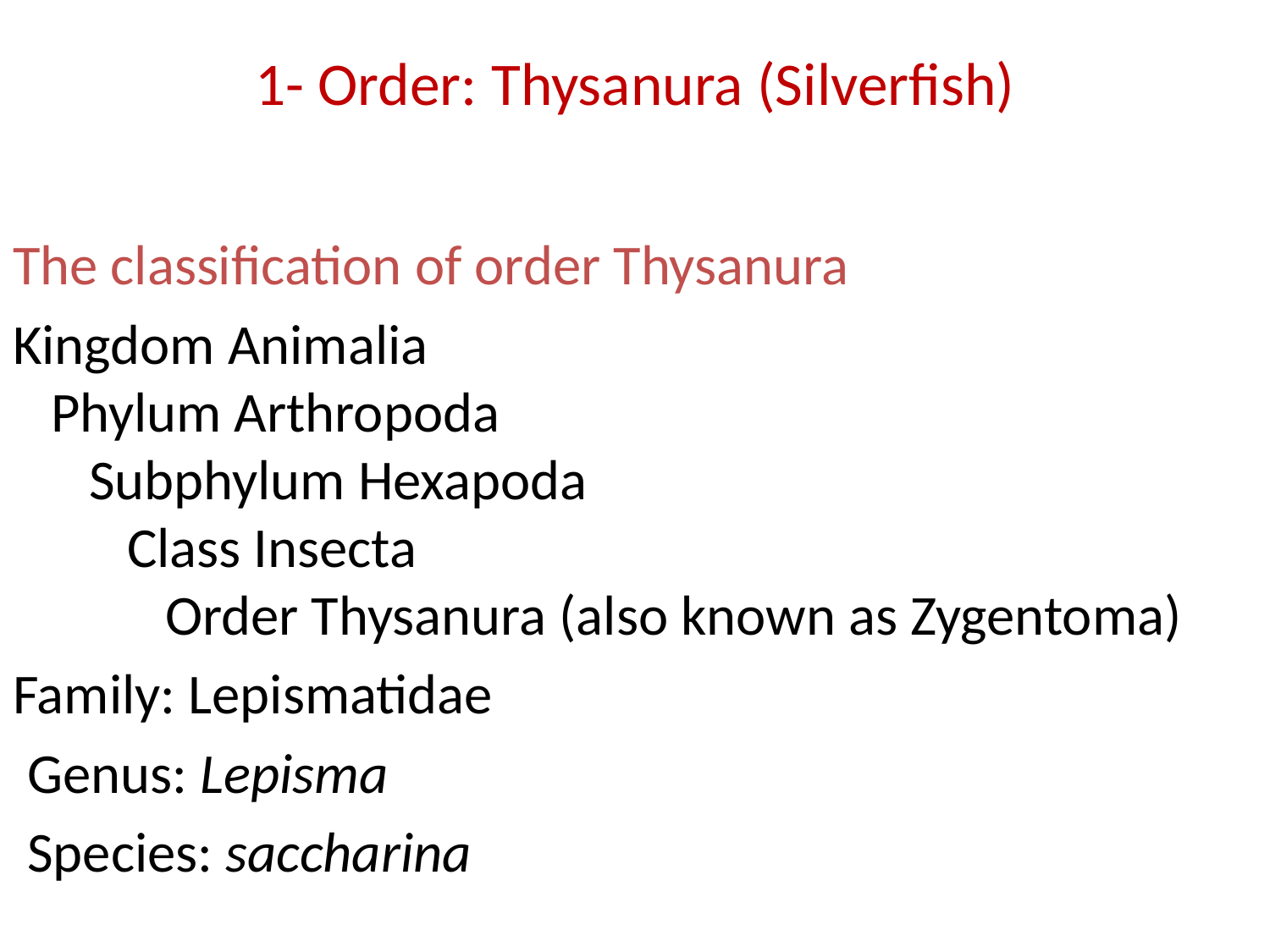

# 1- Order: Thysanura (Silverfish)
The classification of order Thysanura
Kingdom Animalia
   Phylum Arthropoda
      Subphylum Hexapoda
         Class Insecta
            Order Thysanura (also known as Zygentoma)
             Family: Lepismatidae
              Genus: Lepisma
                 Species: saccharina